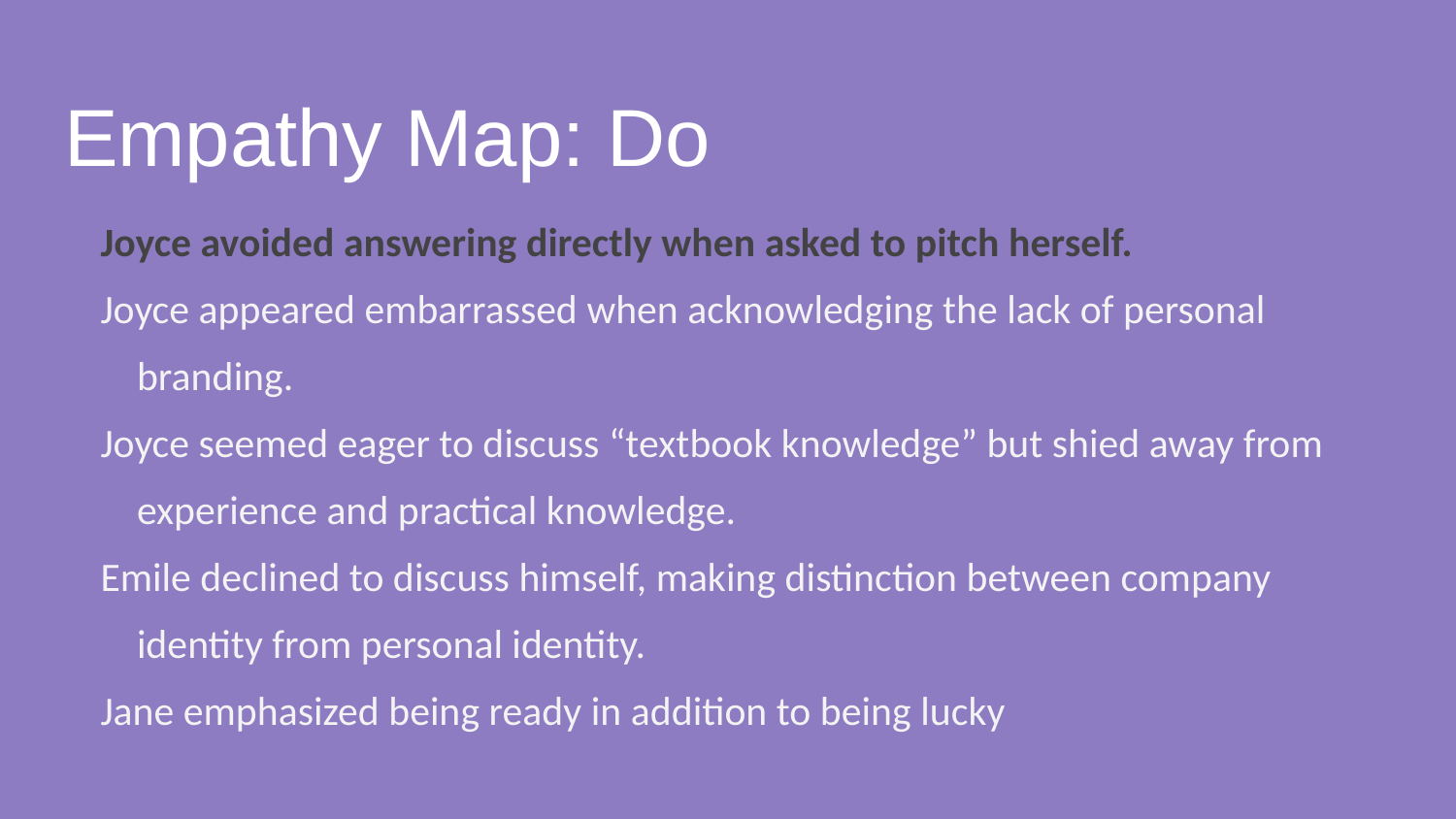

# Empathy Map: Do
Joyce avoided answering directly when asked to pitch herself.
Joyce appeared embarrassed when acknowledging the lack of personal branding.
Joyce seemed eager to discuss “textbook knowledge” but shied away from experience and practical knowledge.
Emile declined to discuss himself, making distinction between company identity from personal identity.
Jane emphasized being ready in addition to being lucky